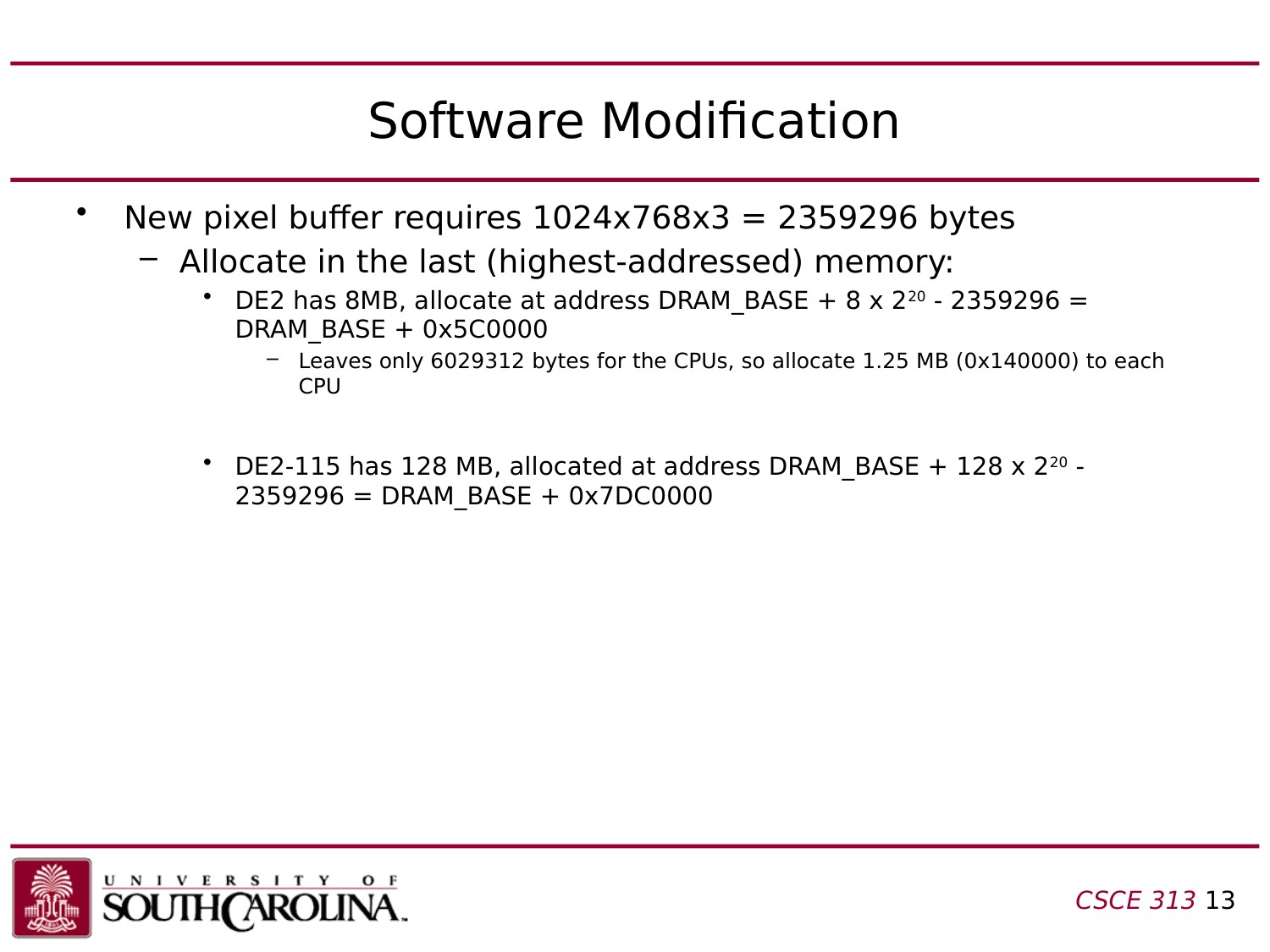

# Software Modification
New pixel buffer requires 1024x768x3 = 2359296 bytes
Allocate in the last (highest-addressed) memory:
DE2 has 8MB, allocate at address DRAM_BASE + 8 x 220 - 2359296 = DRAM_BASE + 0x5C0000
Leaves only 6029312 bytes for the CPUs, so allocate 1.25 MB (0x140000) to each CPU

DE2-115 has 128 MB, allocated at address DRAM_BASE + 128 x 220 - 2359296 = DRAM_BASE + 0x7DC0000

CSCE 313 13